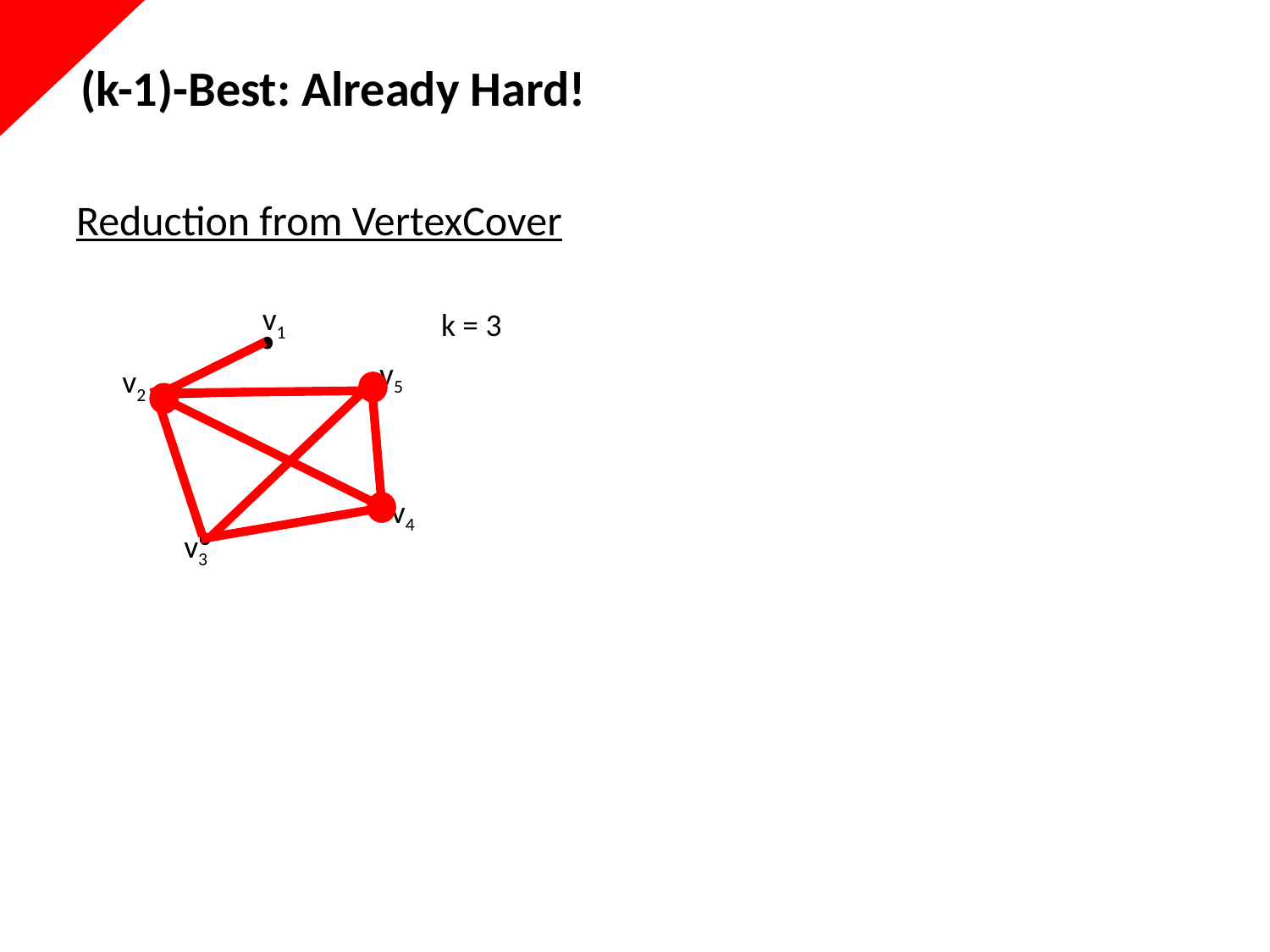

# (k-1)-Best: Already Hard!
Reduction from VertexCover
v1
k = 3

v5
v2

v4

v3